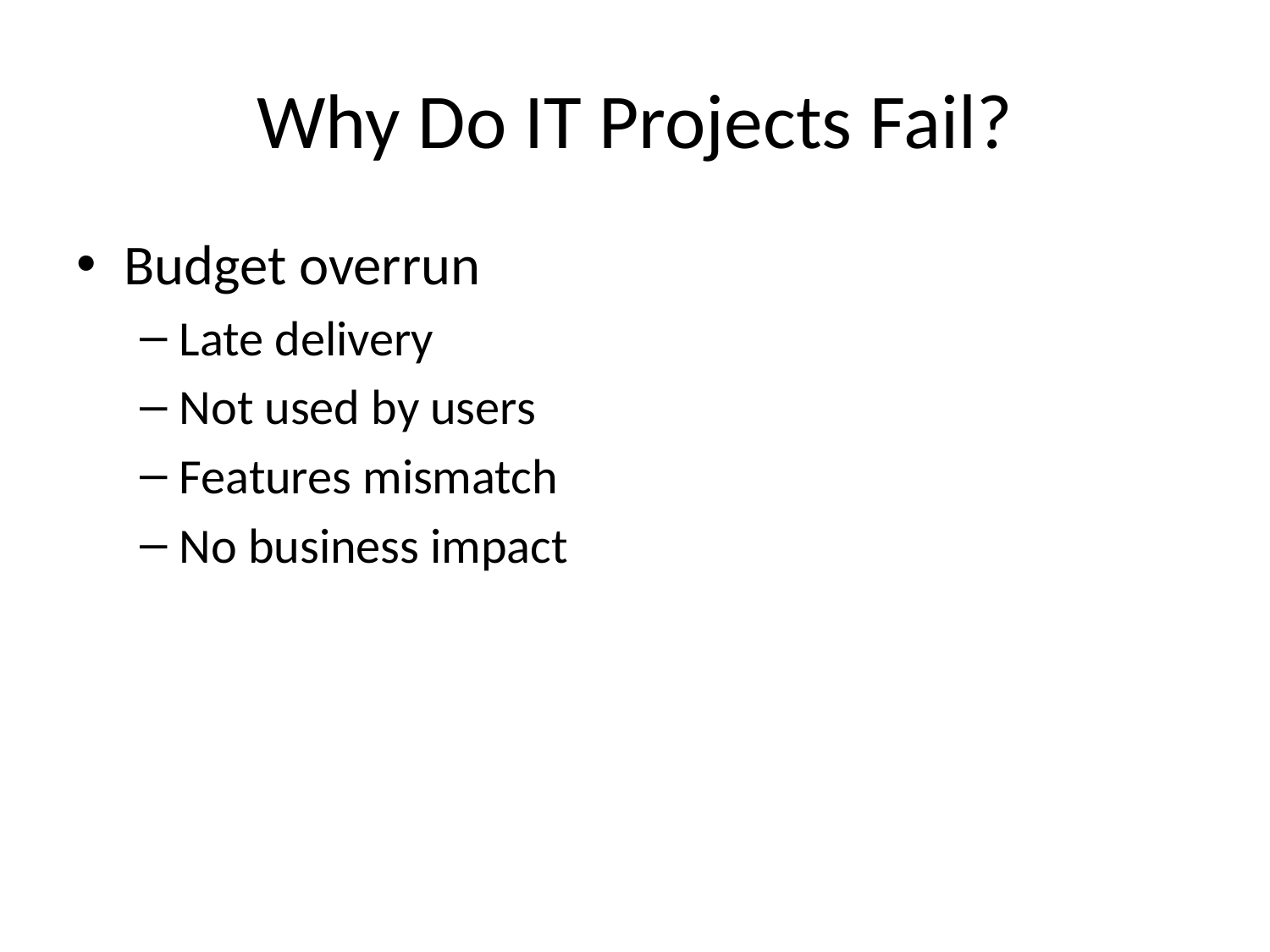

# Why Do IT Projects Fail?
Budget overrun
Late delivery
Not used by users
Features mismatch
No business impact